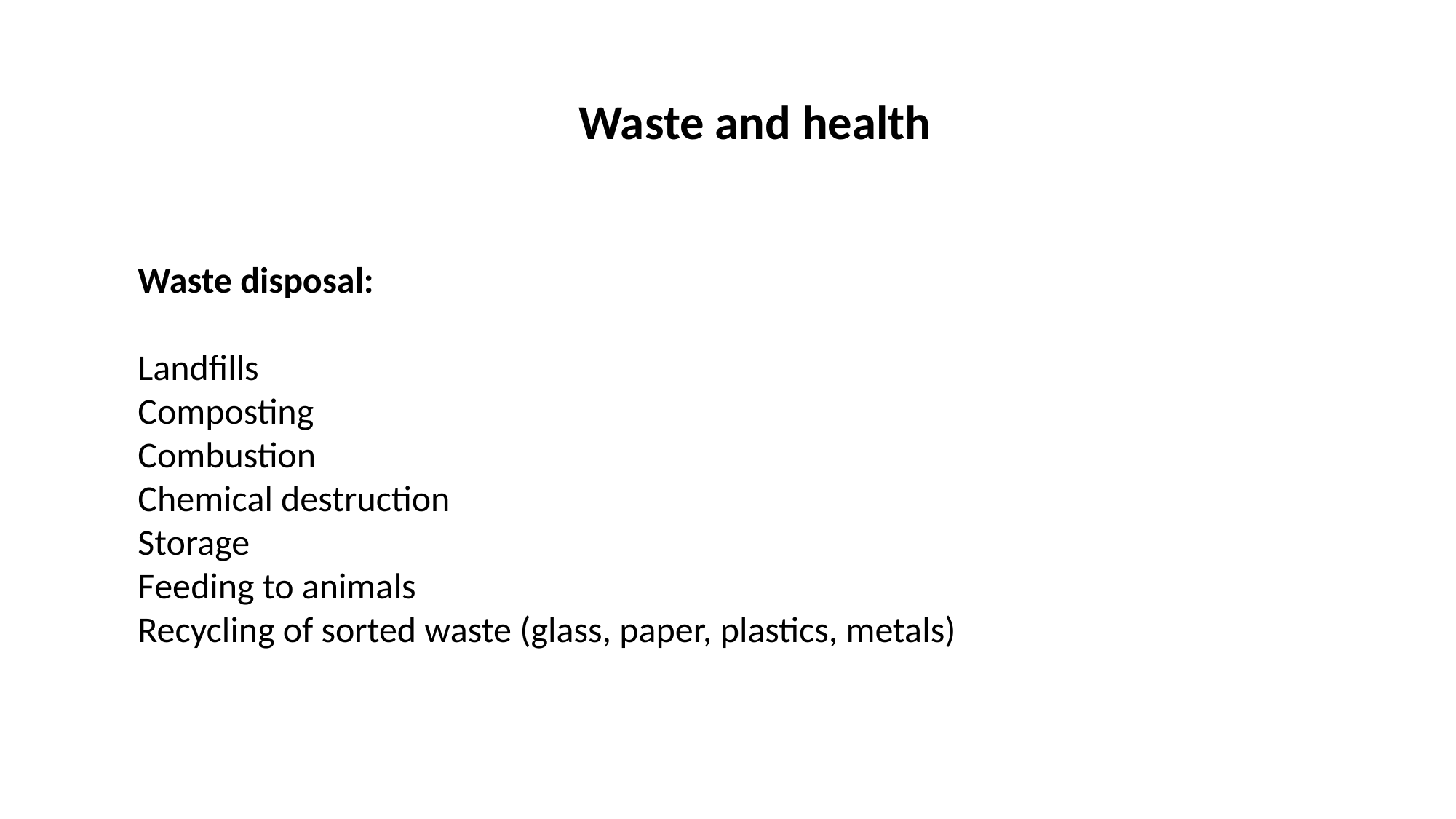

Waste and health
Waste disposal:
Landfills
Composting
Combustion
Chemical destruction
Storage
Feeding to animals
Recycling of sorted waste (glass, paper, plastics, metals)